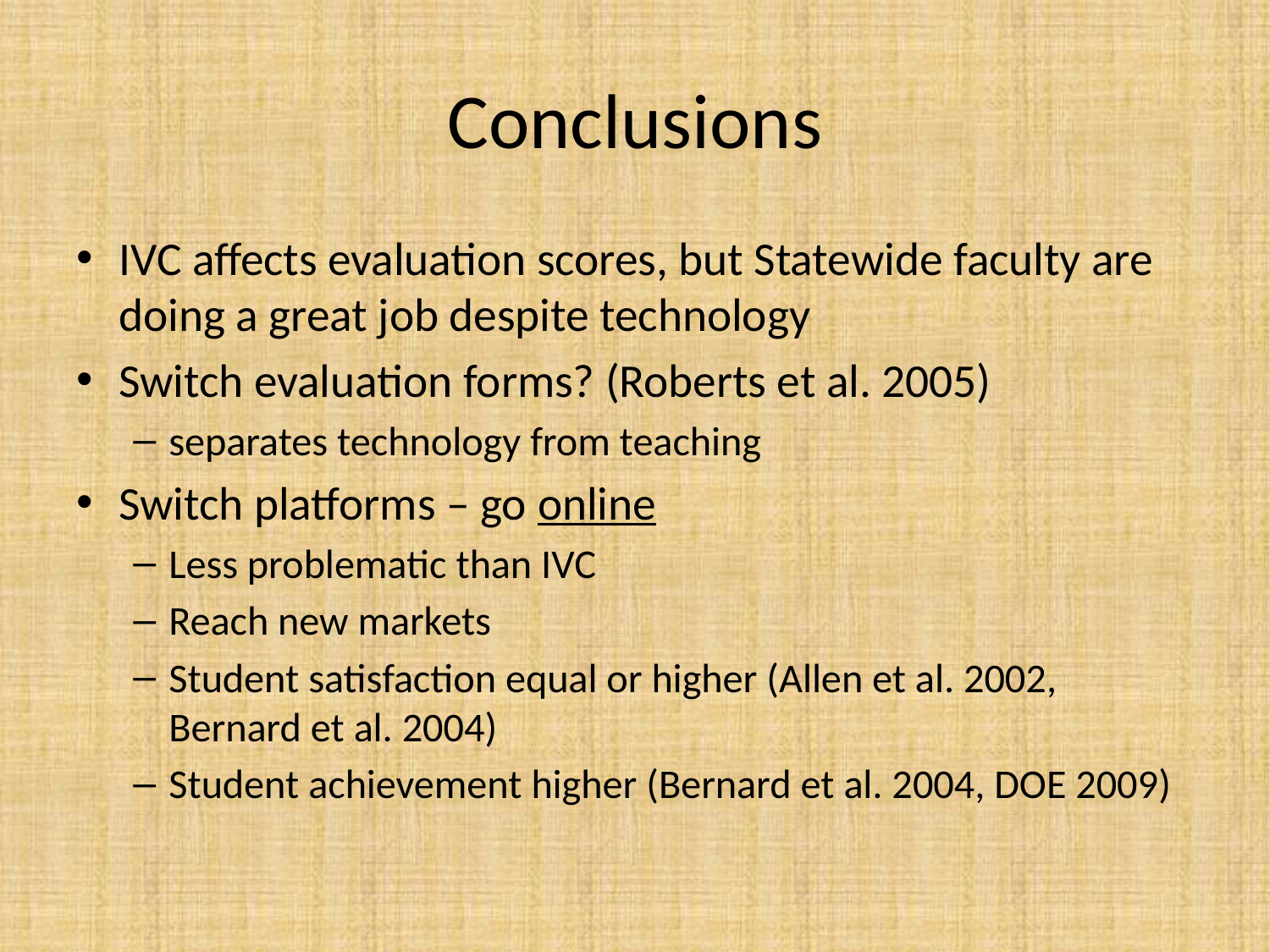

# Conclusions
IVC affects evaluation scores, but Statewide faculty are doing a great job despite technology
Switch evaluation forms? (Roberts et al. 2005)
separates technology from teaching
Switch platforms – go online
Less problematic than IVC
Reach new markets
Student satisfaction equal or higher (Allen et al. 2002, Bernard et al. 2004)
Student achievement higher (Bernard et al. 2004, DOE 2009)